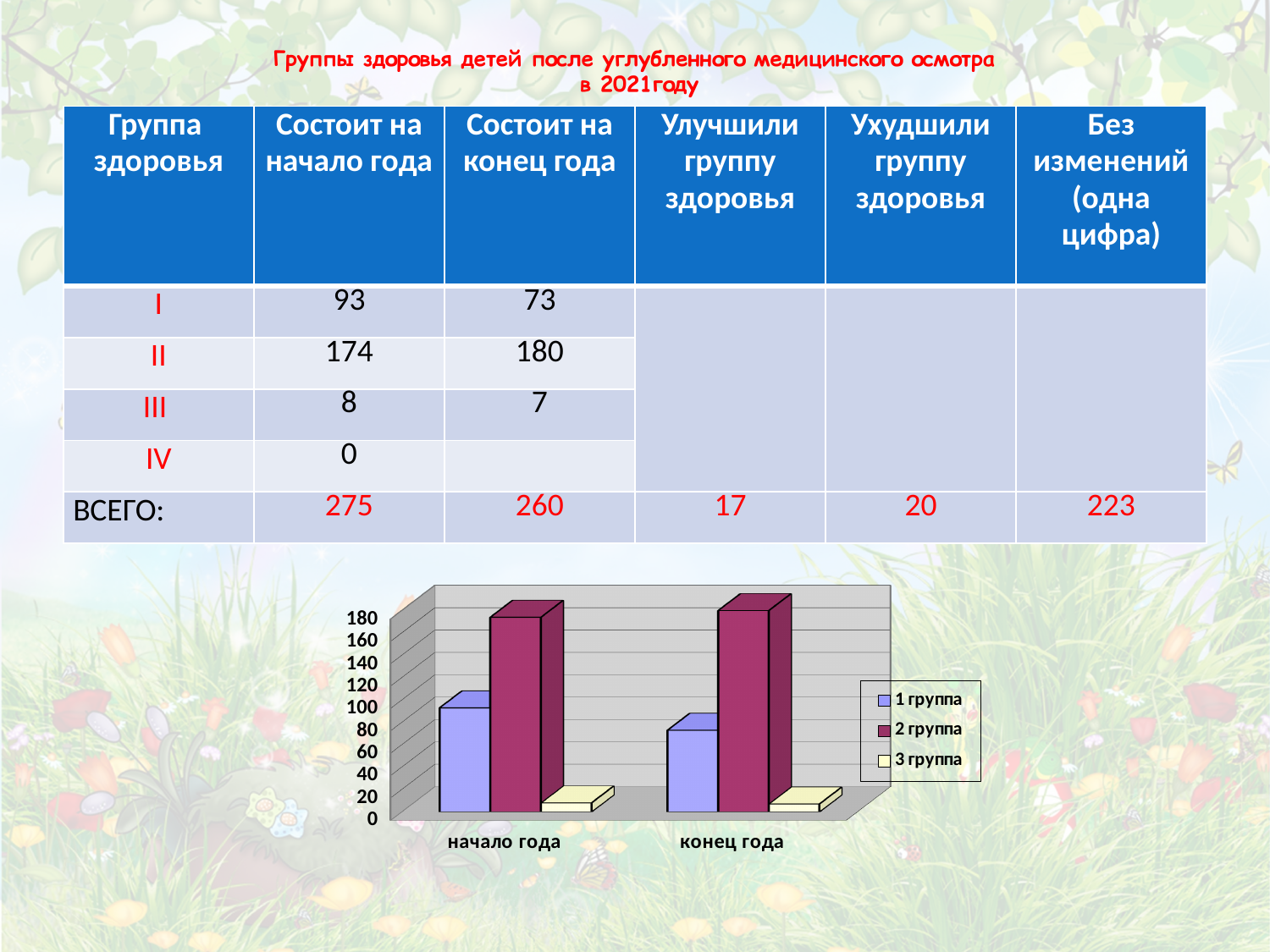

# Группы здоровья детей после углубленного медицинского осмотра в 2021году
| Группа здоровья | Состоит на начало года | Состоит на конец года | Улучшили группу здоровья | Ухудшили группу здоровья | Без изменений (одна цифра) |
| --- | --- | --- | --- | --- | --- |
| I | 93 | 73 |  |  |  |
| II | 174 | 180 |  |  |  |
| III | 8 | 7 |  |  |  |
| IV | 0 |  |  |  |  |
| ВСЕГО: | 275 | 260 | 17 | 20 | 223 |

[unsupported chart]